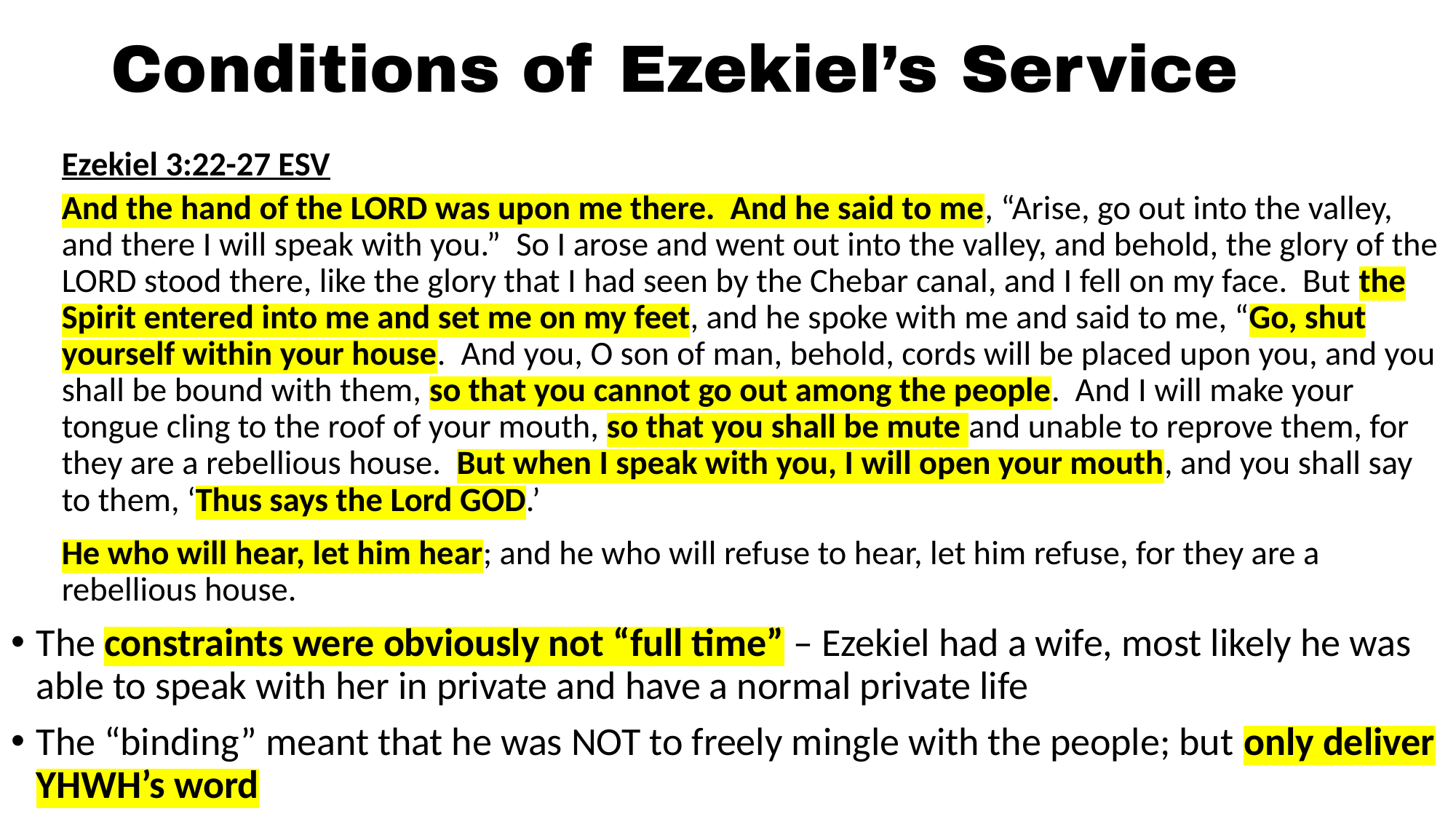

# Conditions of Ezekiel’s Service
Ezekiel 3:22-27 ESV
And the hand of the LORD was upon me there.  And he said to me, “Arise, go out into the valley, and there I will speak with you.”  So I arose and went out into the valley, and behold, the glory of the LORD stood there, like the glory that I had seen by the Chebar canal, and I fell on my face.  But the Spirit entered into me and set me on my feet, and he spoke with me and said to me, “Go, shut yourself within your house.  And you, O son of man, behold, cords will be placed upon you, and you shall be bound with them, so that you cannot go out among the people.  And I will make your tongue cling to the roof of your mouth, so that you shall be mute and unable to reprove them, for they are a rebellious house.  But when I speak with you, I will open your mouth, and you shall say to them, ‘Thus says the Lord GOD.’
He who will hear, let him hear; and he who will refuse to hear, let him refuse, for they are a rebellious house.
The constraints were obviously not “full time” – Ezekiel had a wife, most likely he was able to speak with her in private and have a normal private life
The “binding” meant that he was NOT to freely mingle with the people; but only deliver YHWH’s word